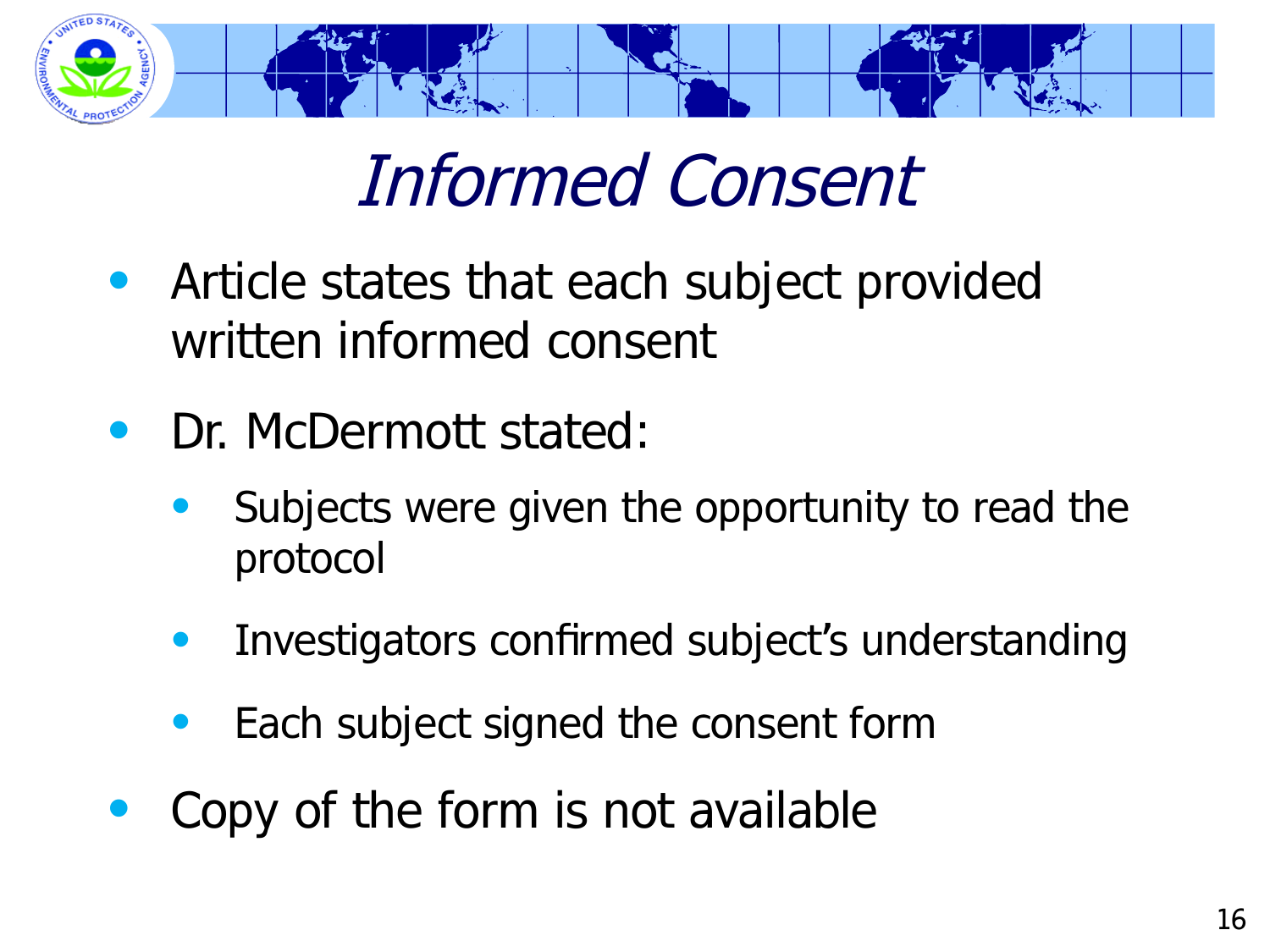

# Informed Consent
Article states that each subject provided written informed consent
Dr. McDermott stated:
Subjects were given the opportunity to read the protocol
Investigators confirmed subject’s understanding
Each subject signed the consent form
Copy of the form is not available
16